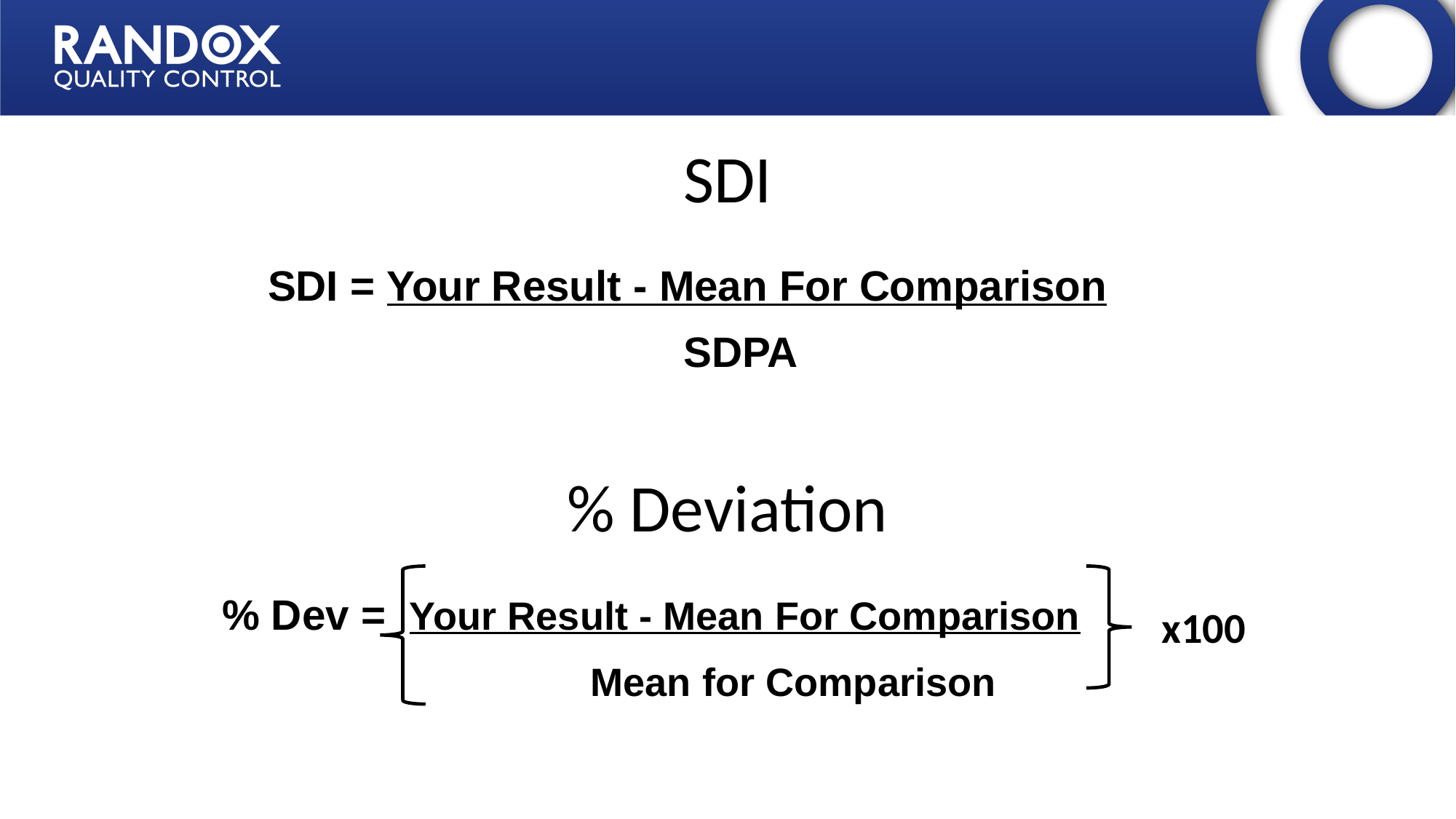

# SDI
SDI = Your Result - Mean For Comparison
				    SDPA
% Deviation

% Dev =  Your Result - Mean For Comparison
				Mean for Comparison
x100